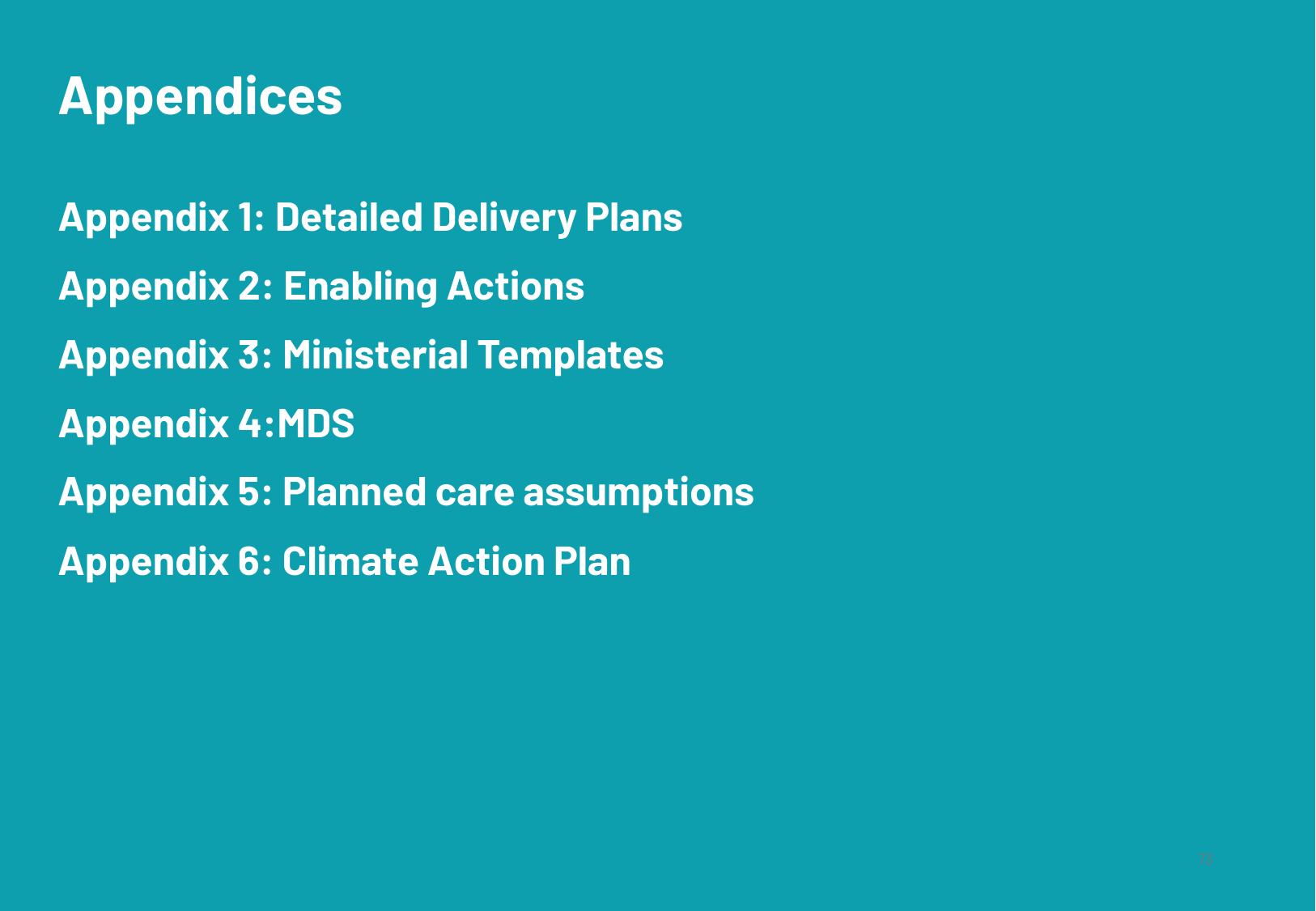

Appendices

Appendix 1: Detailed Delivery Plans
Appendix 2: Enabling Actions
Appendix 3: Ministerial Templates
Appendix 4:MDS
Appendix 5: Planned care assumptions
Appendix 6: Climate Action Plan

73